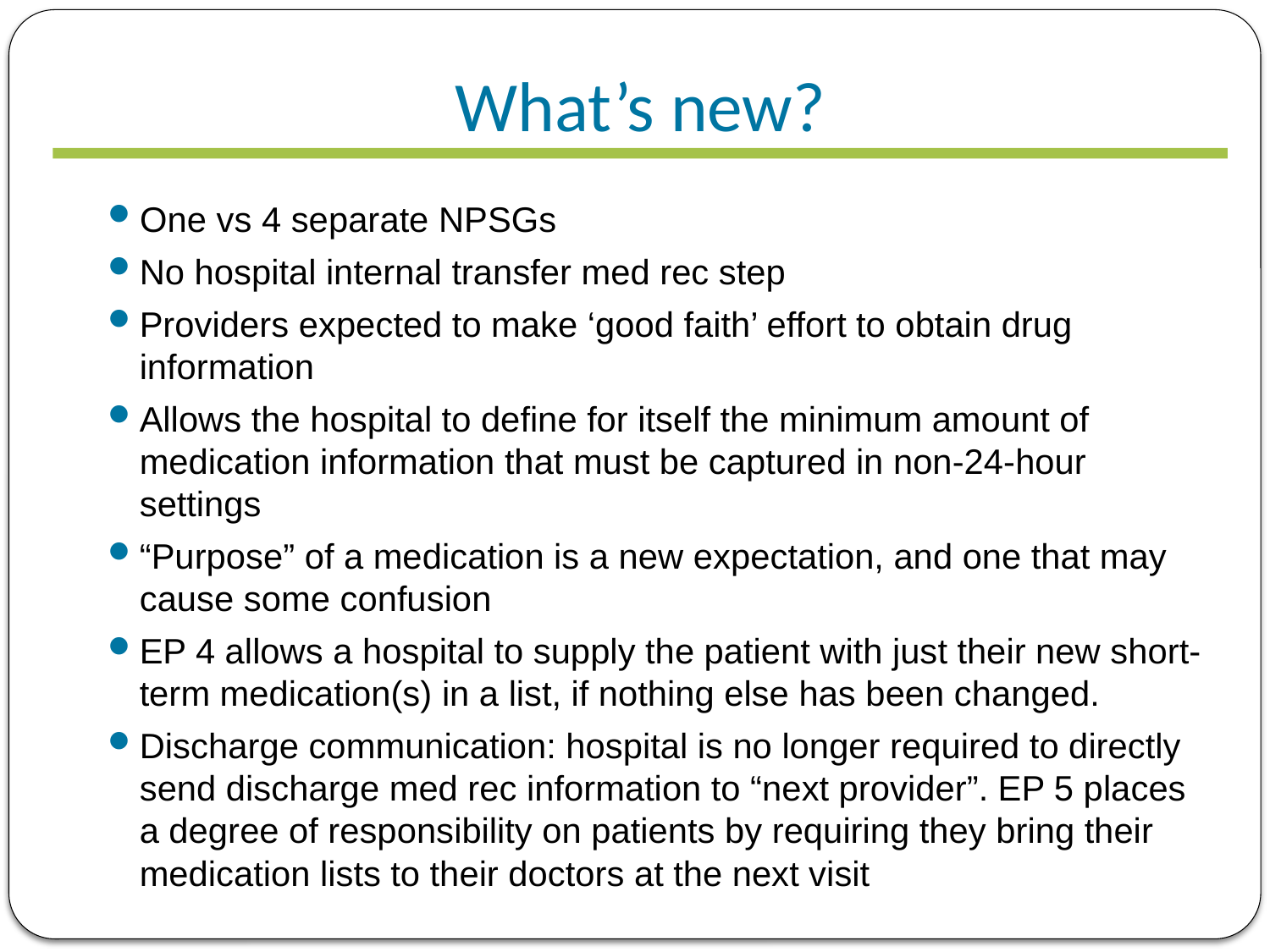

# What’s new?
One vs 4 separate NPSGs
No hospital internal transfer med rec step
Providers expected to make ‘good faith’ effort to obtain drug information
Allows the hospital to define for itself the minimum amount of medication information that must be captured in non-24-hour settings
“Purpose” of a medication is a new expectation, and one that may cause some confusion
EP 4 allows a hospital to supply the patient with just their new short-term medication(s) in a list, if nothing else has been changed.
Discharge communication: hospital is no longer required to directly send discharge med rec information to “next provider”. EP 5 places a degree of responsibility on patients by requiring they bring their medication lists to their doctors at the next visit